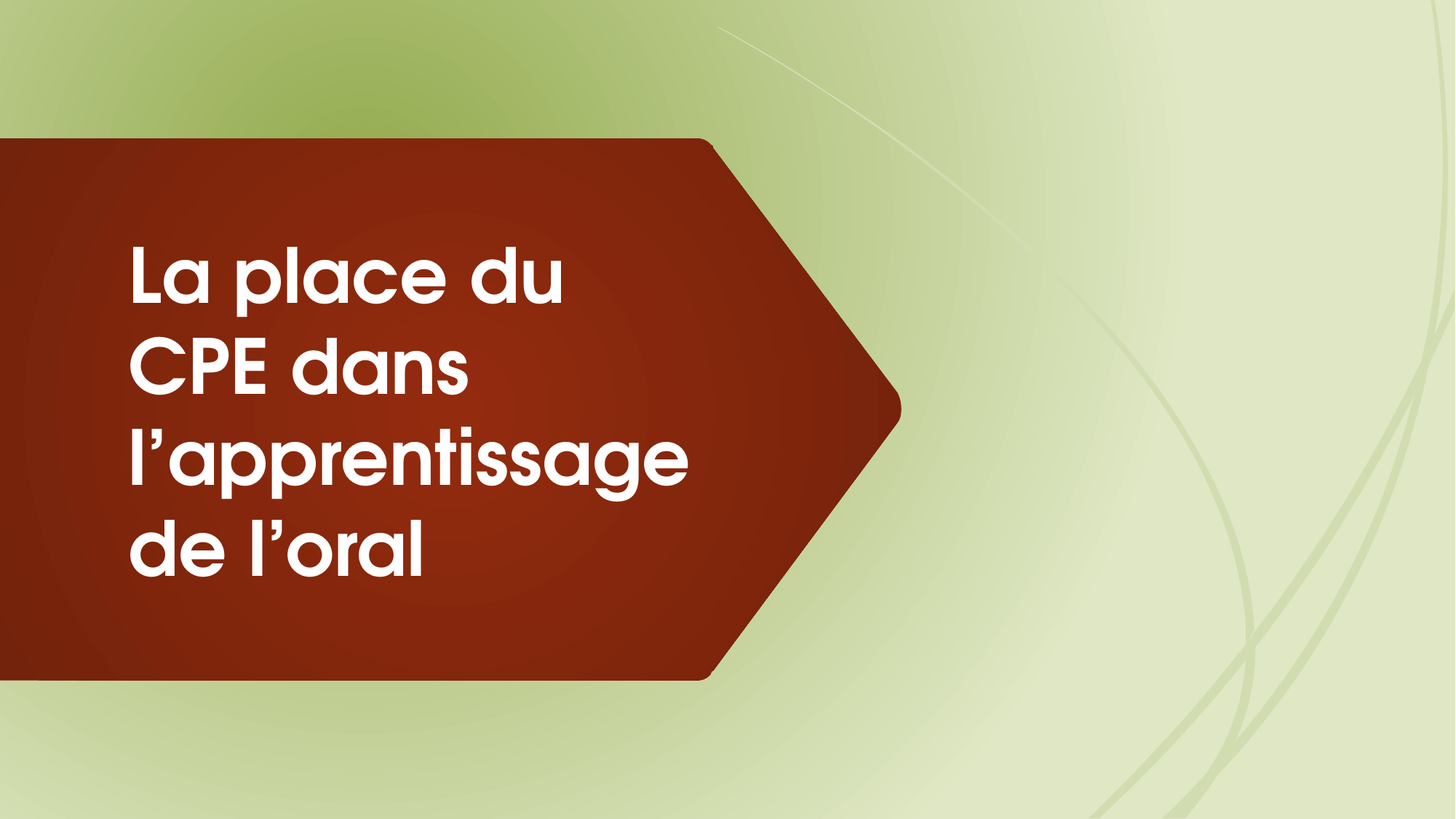

# La place du CPE dans l’apprentissage de l’oral